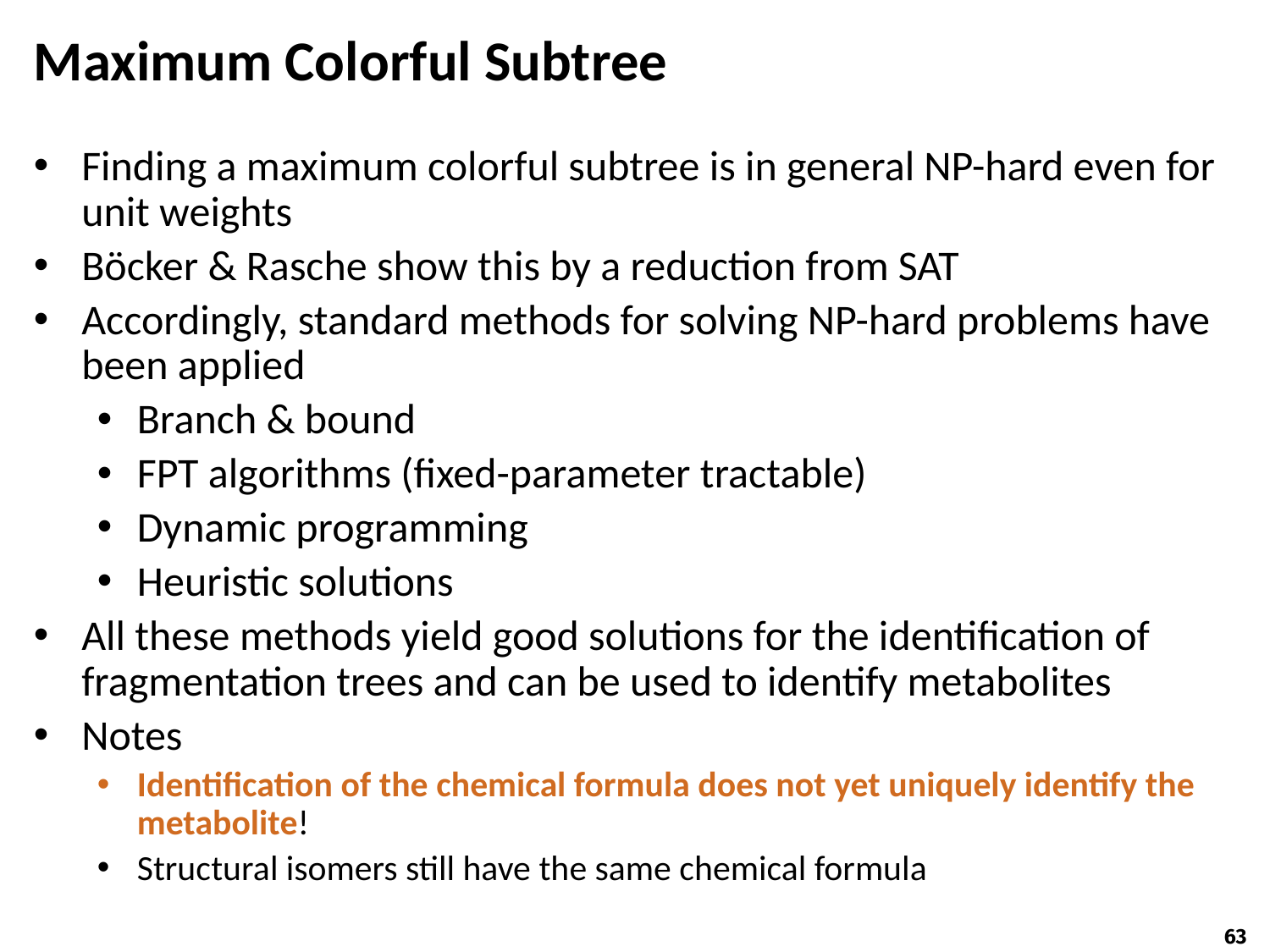

# Maximum Colorful Subtree
Finding a maximum colorful subtree is in general NP-hard even for unit weights
Böcker & Rasche show this by a reduction from SAT
Accordingly, standard methods for solving NP-hard problems have been applied
Branch & bound
FPT algorithms (fixed-parameter tractable)
Dynamic programming
Heuristic solutions
All these methods yield good solutions for the identification of fragmentation trees and can be used to identify metabolites
Notes
Identification of the chemical formula does not yet uniquely identify the metabolite!
Structural isomers still have the same chemical formula